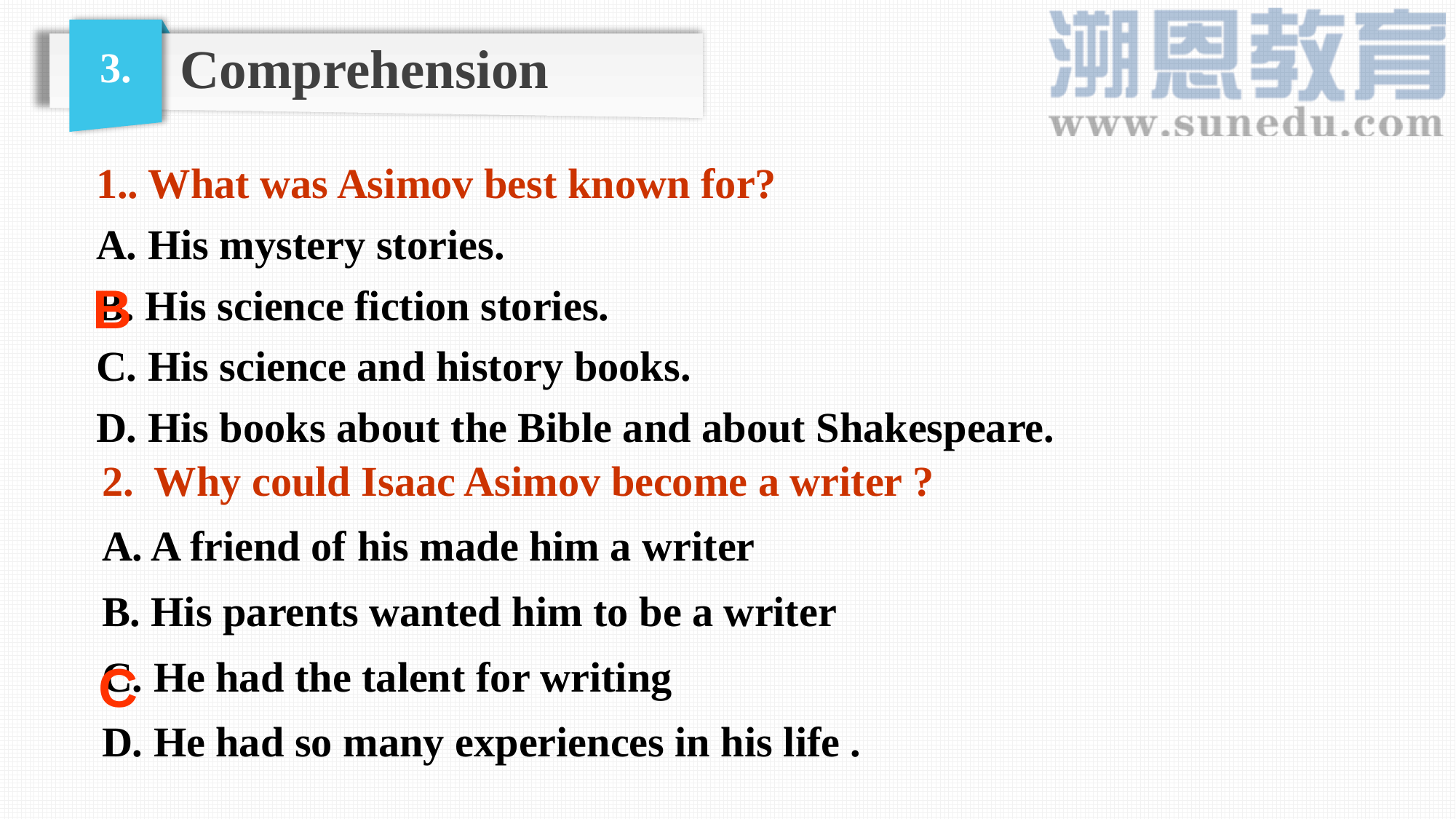

3.
Comprehension
#
1.. What was Asimov best known for?
A. His mystery stories.
B. His science fiction stories.
C. His science and history books.
D. His books about the Bible and about Shakespeare.

B
2.  Why could Isaac Asimov become a writer ?
A. A friend of his made him a writer
B. His parents wanted him to be a writer
C. He had the talent for writing
D. He had so many experiences in his life .
C